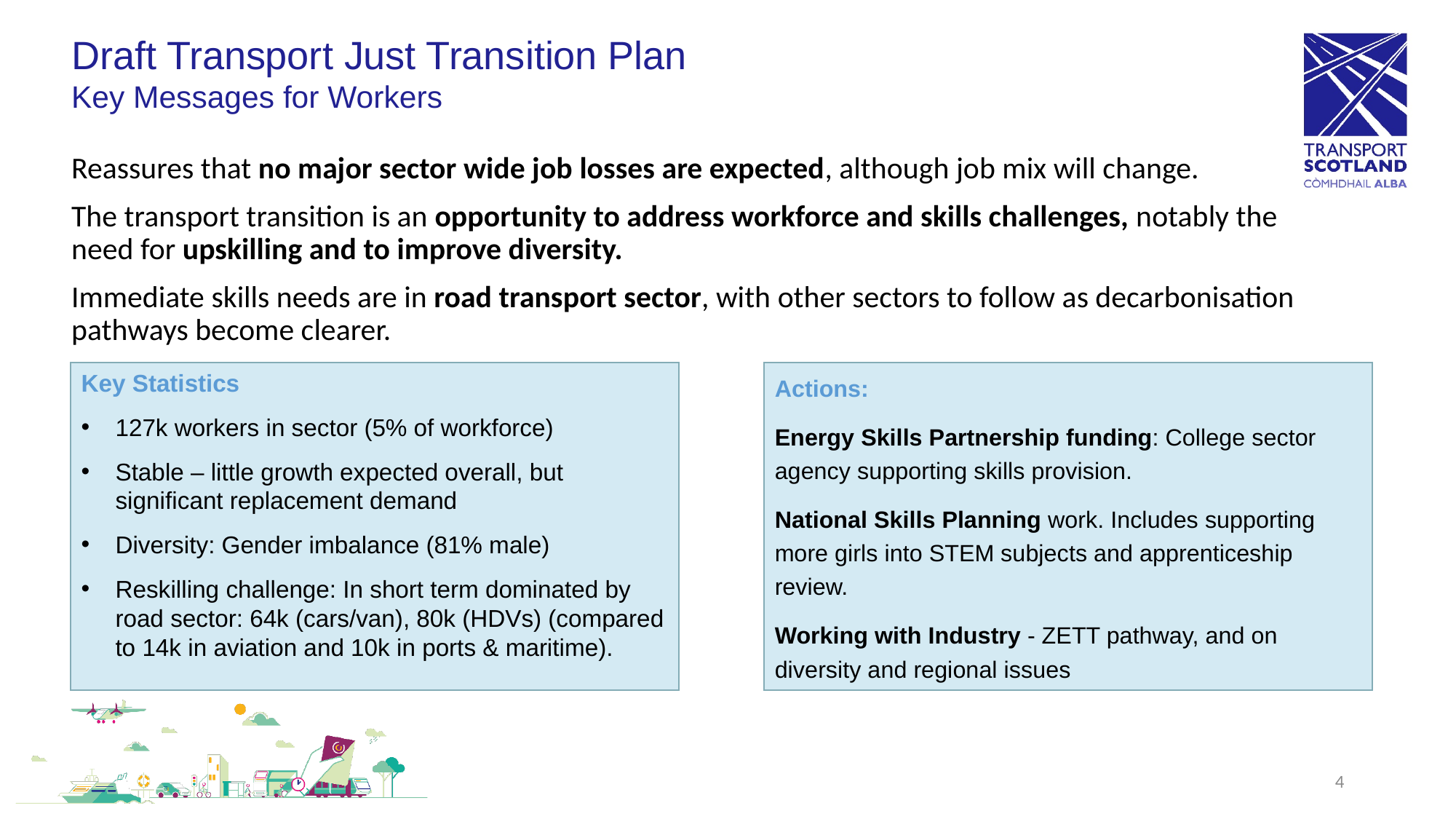

# Draft Transport Just Transition Plan Key Messages for Workers
Reassures that no major sector wide job losses are expected, although job mix will change.
The transport transition is an opportunity to address workforce and skills challenges, notably the need for upskilling and to improve diversity.
Immediate skills needs are in road transport sector, with other sectors to follow as decarbonisation pathways become clearer.

Key Statistics
127k workers in sector (5% of workforce)
Stable – little growth expected overall, but significant replacement demand
Diversity: Gender imbalance (81% male)
Reskilling challenge: In short term dominated by road sector: 64k (cars/van), 80k (HDVs) (compared to 14k in aviation and 10k in ports & maritime).

Actions:
Energy Skills Partnership funding: College sector agency supporting skills provision.
National Skills Planning work. Includes supporting more girls into STEM subjects and apprenticeship review.
Working with Industry - ZETT pathway, and on diversity and regional issues

4